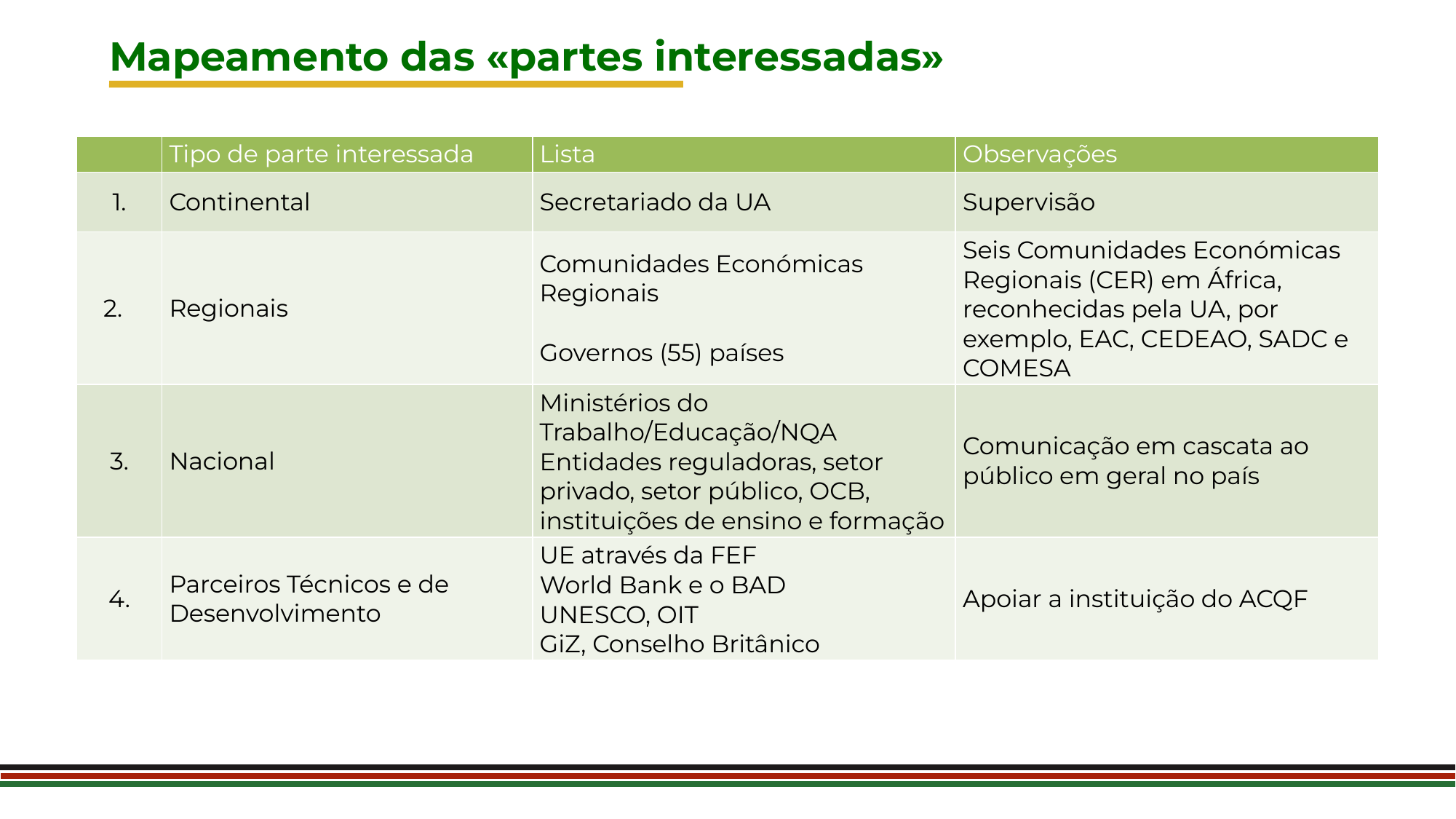

Mapeamento das «partes interessadas»

|  | Tipo de parte interessada | Lista | Observações |
| --- | --- | --- | --- |
| 1. | Continental | Secretariado da UA | Supervisão |
| 2. | Regionais | Comunidades Económicas Regionais Governos (55) países | Seis Comunidades Económicas Regionais (CER) em África, reconhecidas pela UA, por exemplo, EAC, CEDEAO, SADC e COMESA |
| 3. | Nacional | Ministérios do Trabalho/Educação/NQA Entidades reguladoras, setor privado, setor público, OCB, instituições de ensino e formação | Comunicação em cascata ao público em geral no país |
| 4. | Parceiros Técnicos e de Desenvolvimento | UE através da FEF World Bank e o BAD UNESCO, OIT GiZ, Conselho Britânico | Apoiar a instituição do ACQF |